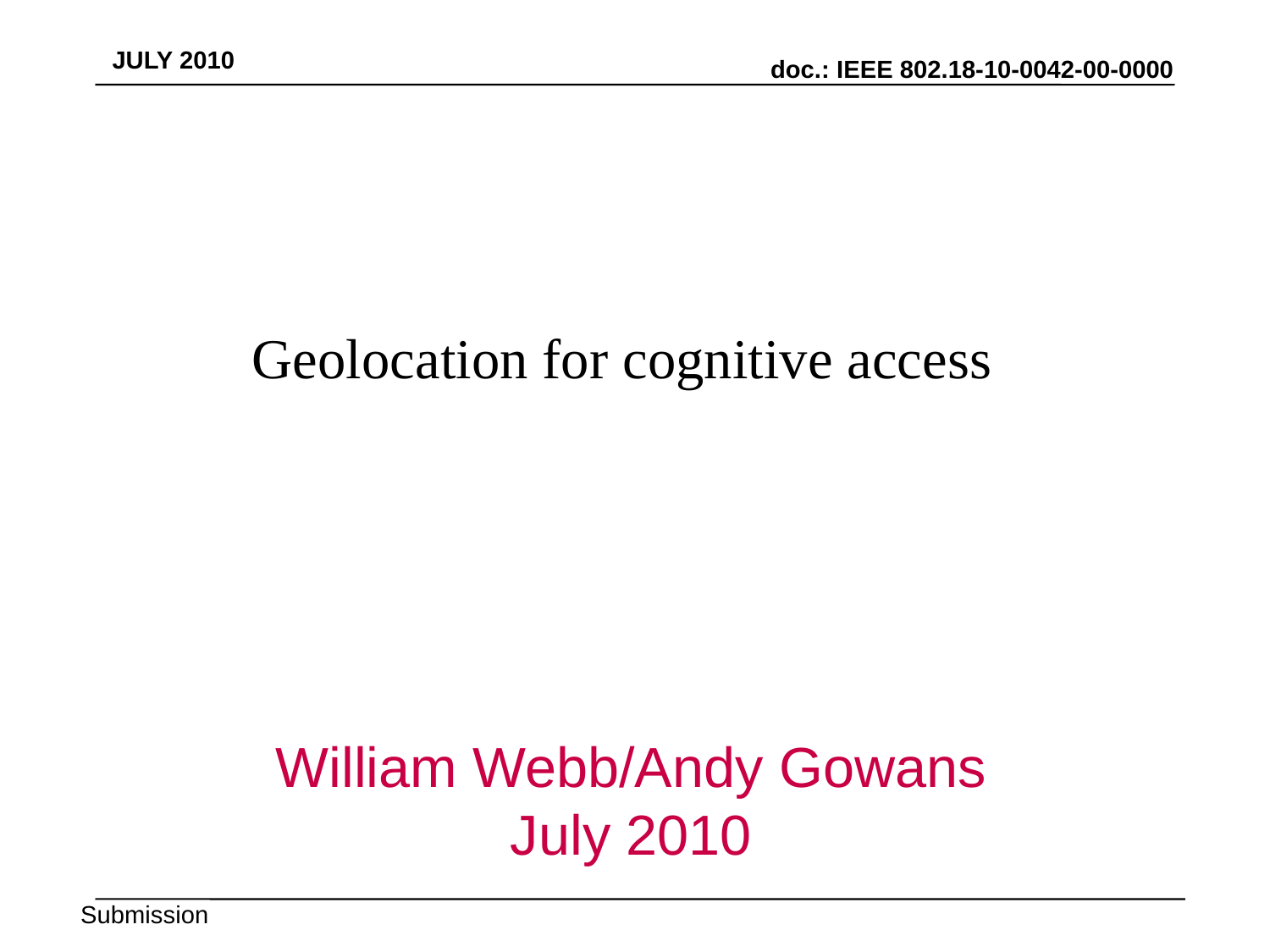

# Geolocation for cognitive access
William Webb/Andy Gowans
July 2010